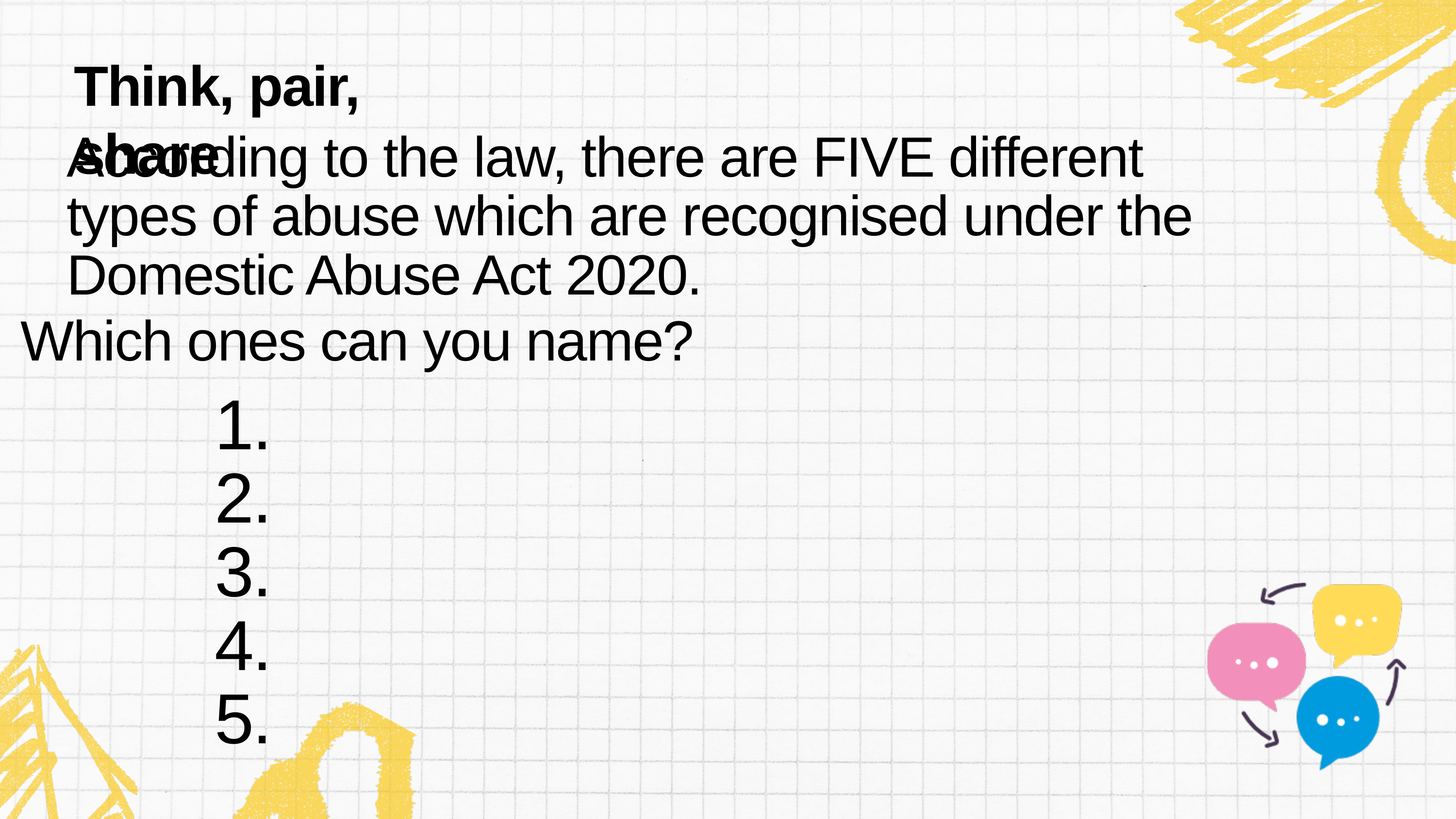

Think, pair, share

According to the law, there are FIVE different types of abuse which are recognised under the Domestic Abuse Act 2020.
Which ones can you name?
1.
2.
3.
4.
5.